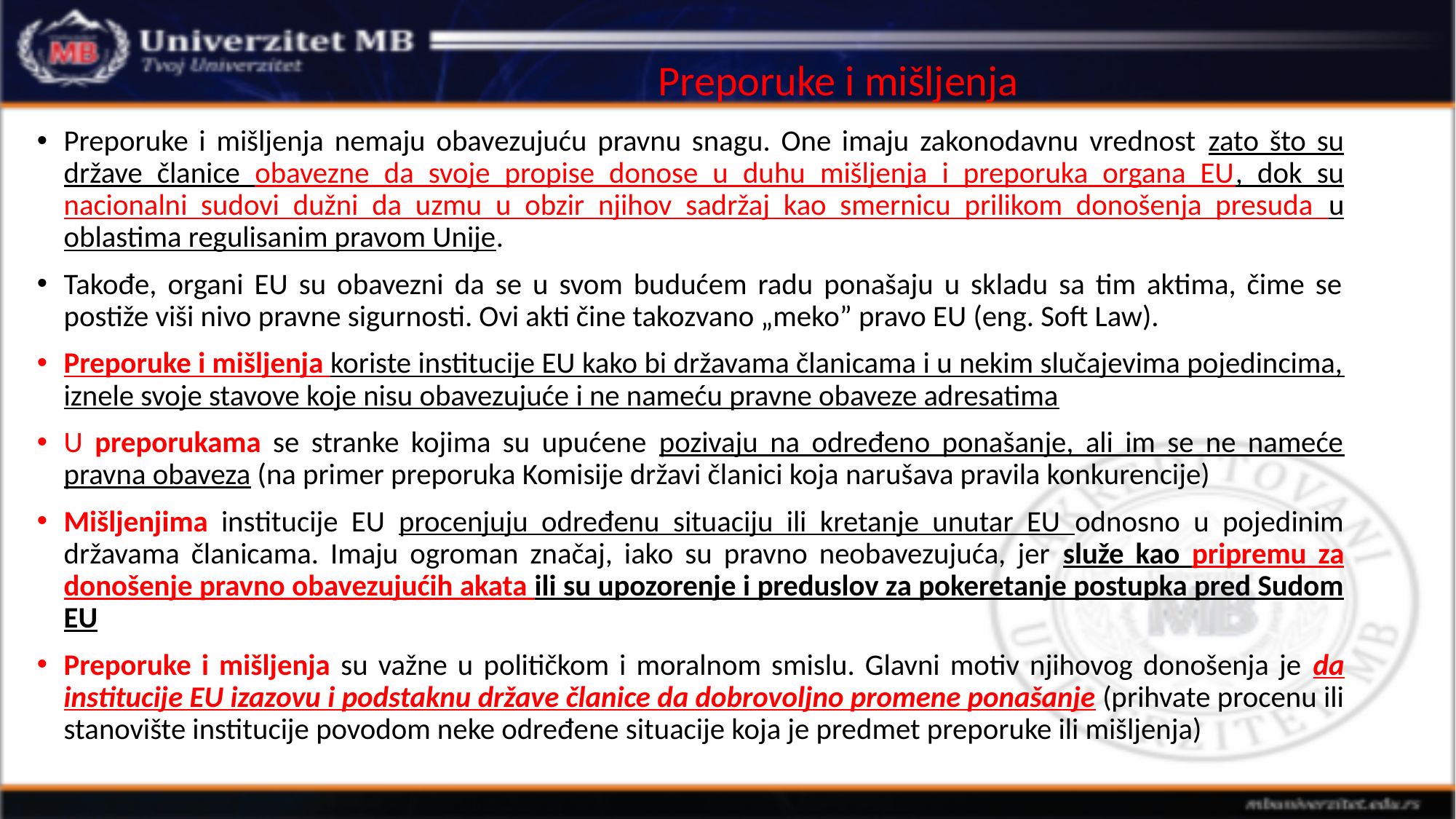

# Preporuke i mišljenja
Preporuke i mišljenja nemaju obavezujuću pravnu snagu. One imaju zakonodavnu vrednost zato što su države članice obavezne da svoje propise donose u duhu mišljenja i preporuka organa EU, dok su nacionalni sudovi dužni da uzmu u obzir njihov sadržaj kao smernicu prilikom donošenja presuda u oblastima regulisanim pravom Unije.
Takođe, organi EU su obavezni da se u svom budućem radu ponašaju u skladu sa tim aktima, čime se postiže viši nivo pravne sigurnosti. Ovi akti čine takozvano „meko” pravo EU (eng. Soft Law).
Preporuke i mišljenja koriste institucije EU kako bi državama članicama i u nekim slučajevima pojedincima, iznele svoje stavove koje nisu obavezujuće i ne nameću pravne obaveze adresatima
U preporukama se stranke kojima su upućene pozivaju na određeno ponašanje, ali im se ne nameće pravna obaveza (na primer preporuka Komisije državi članici koja narušava pravila konkurencije)
Mišljenjima institucije EU procenjuju određenu situaciju ili kretanje unutar EU odnosno u pojedinim državama članicama. Imaju ogroman značaj, iako su pravno neobavezujuća, jer služe kao pripremu za donošenje pravno obavezujućih akata ili su upozorenje i preduslov za pokeretanje postupka pred Sudom EU
Preporuke i mišljenja su važne u političkom i moralnom smislu. Glavni motiv njihovog donošenja je da institucije EU izazovu i podstaknu države članice da dobrovoljno promene ponašanje (prihvate procenu ili stanovište institucije povodom neke određene situacije koja je predmet preporuke ili mišljenja)